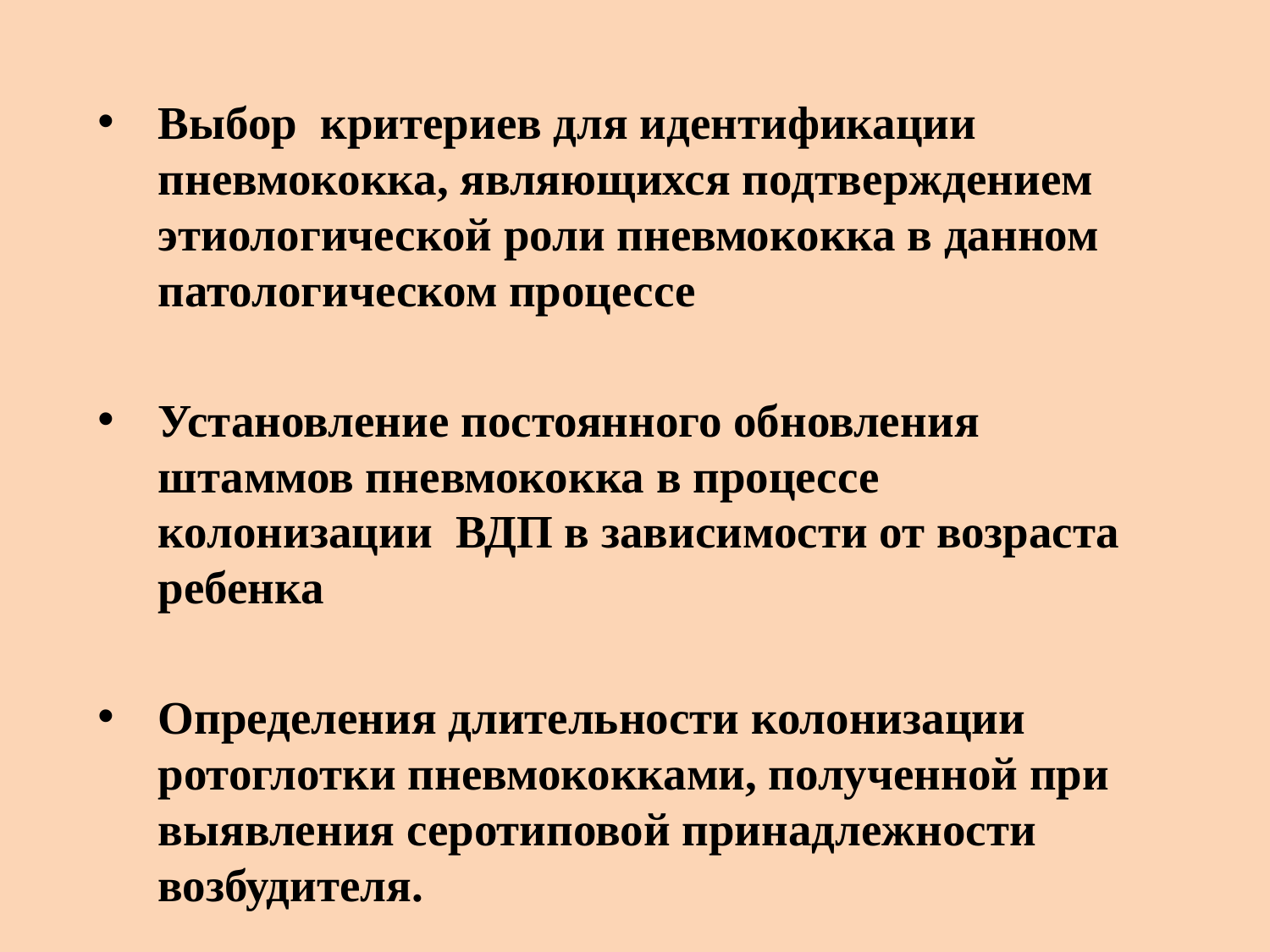

Выбор  критериев для идентификации пневмококка, являющихся подтверждением этиологической роли пневмококка в данном патологическом процессе

Установление постоянного обновления штаммов пневмококка в процессе колонизации  ВДП в зависимости от возраста ребенка

Определения длительности колонизации ротоглотки пневмококками, полученной при выявления серотиповой принадлежности возбудителя.